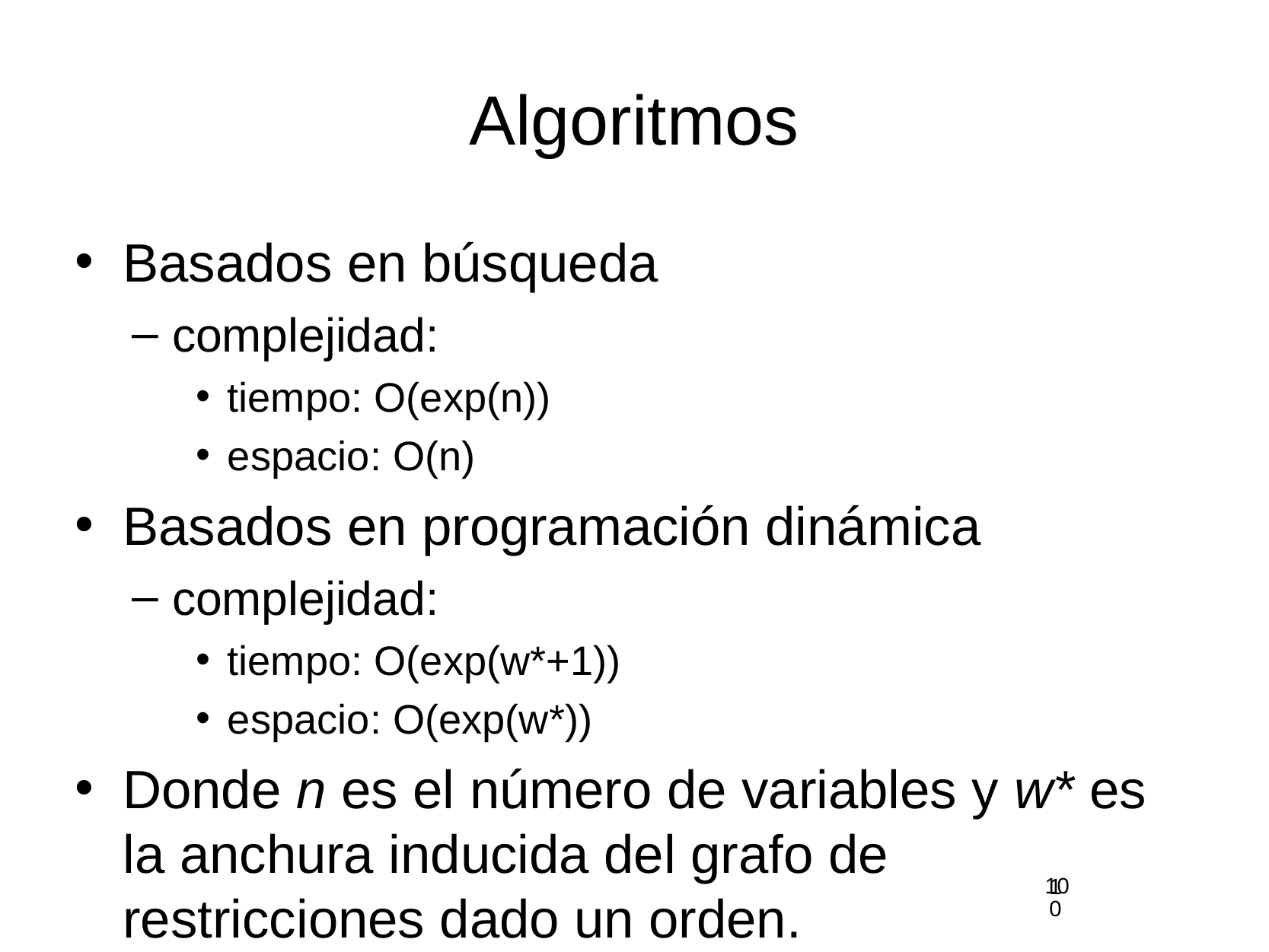

# Algoritmos
Basados en búsqueda
complejidad:
tiempo: O(exp(n))
espacio: O(n)
Basados en programación dinámica
complejidad:
tiempo: O(exp(w*+1))
espacio: O(exp(w*))
Donde n es el número de variables y w* es la anchura inducida del grafo de restricciones dado un orden.
10
10